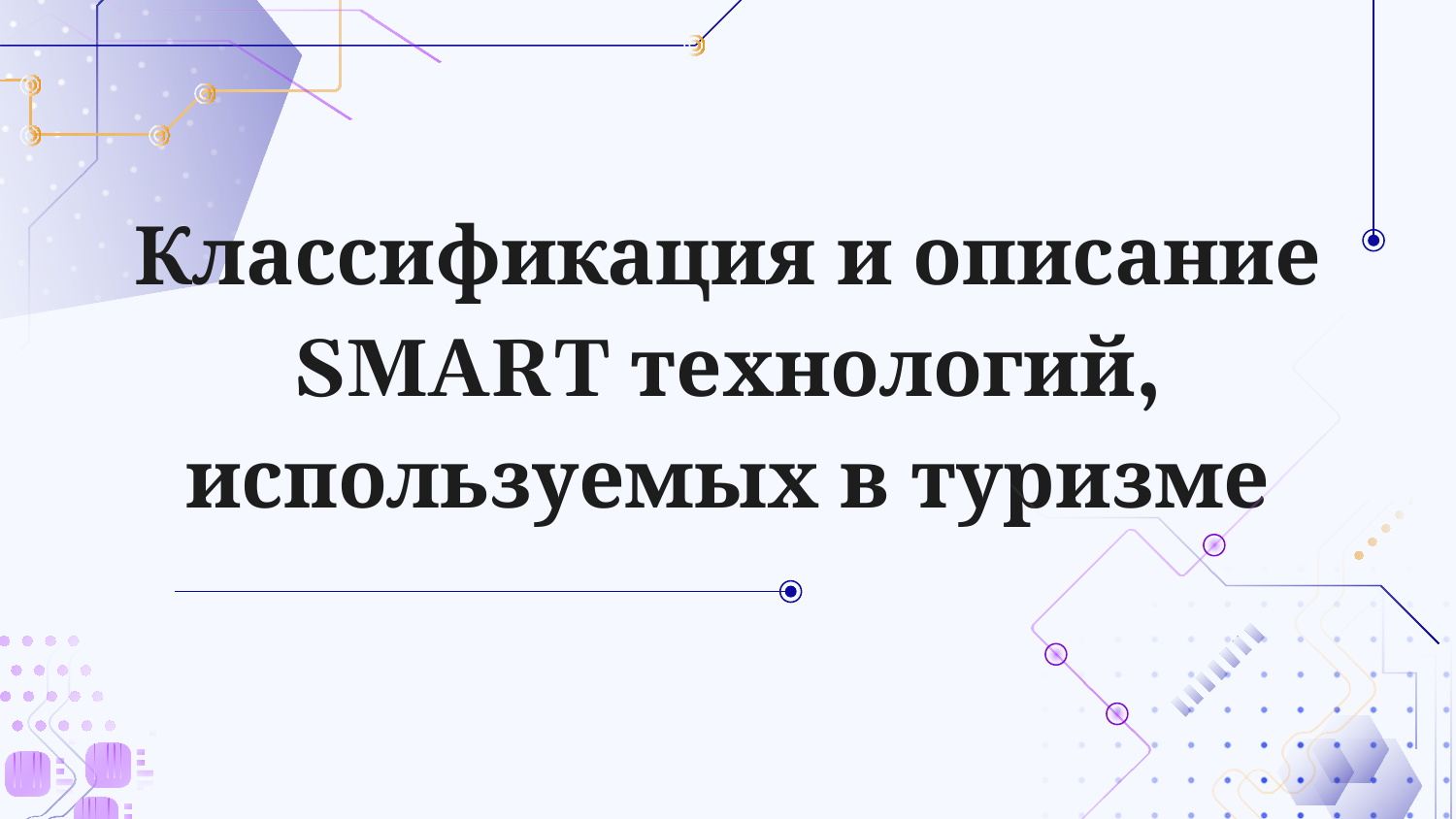

# Классификация и описание SMART технологий, используемых в туризме